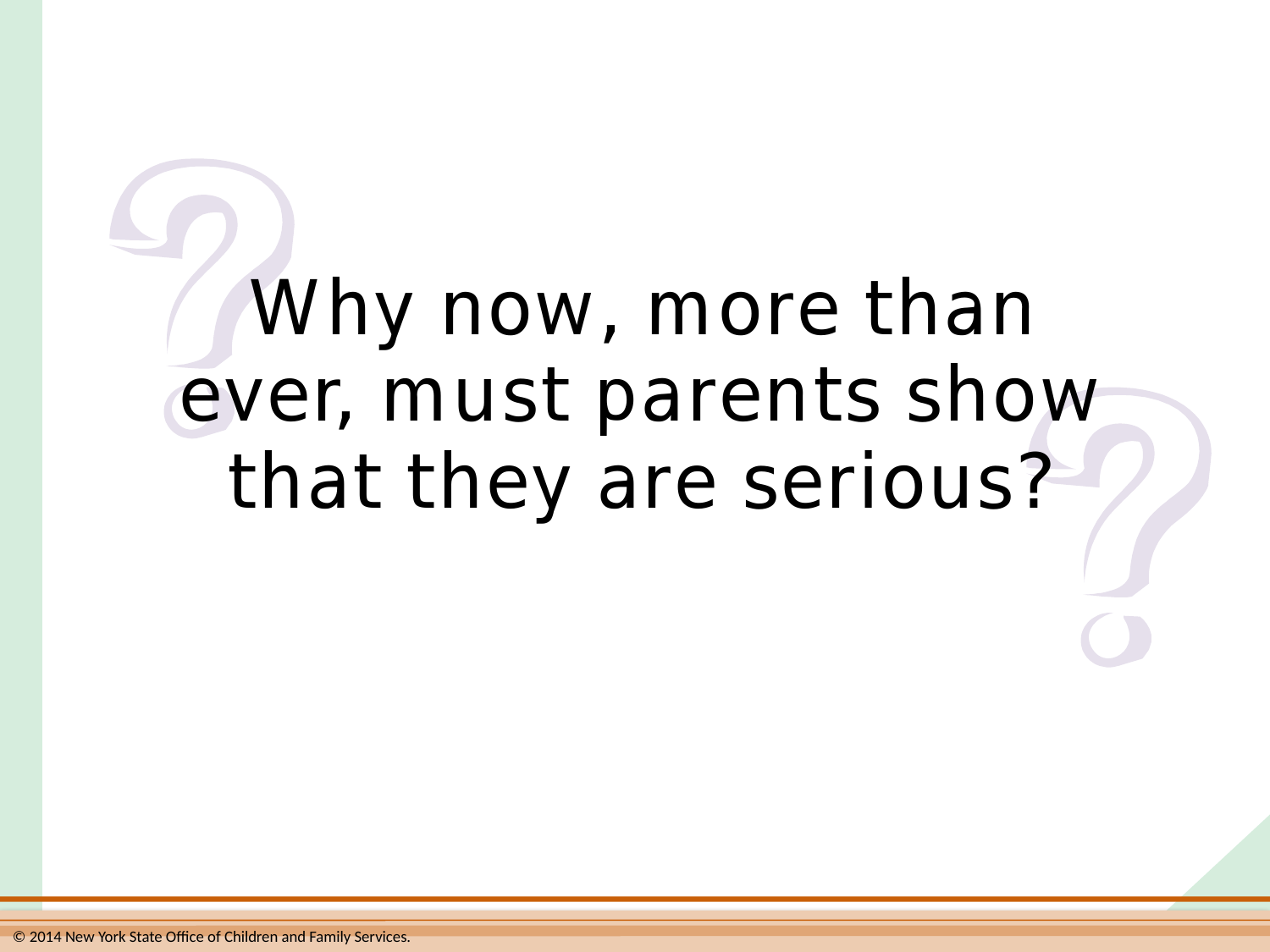

Why now, more than
ever, must parents show
that they are serious?